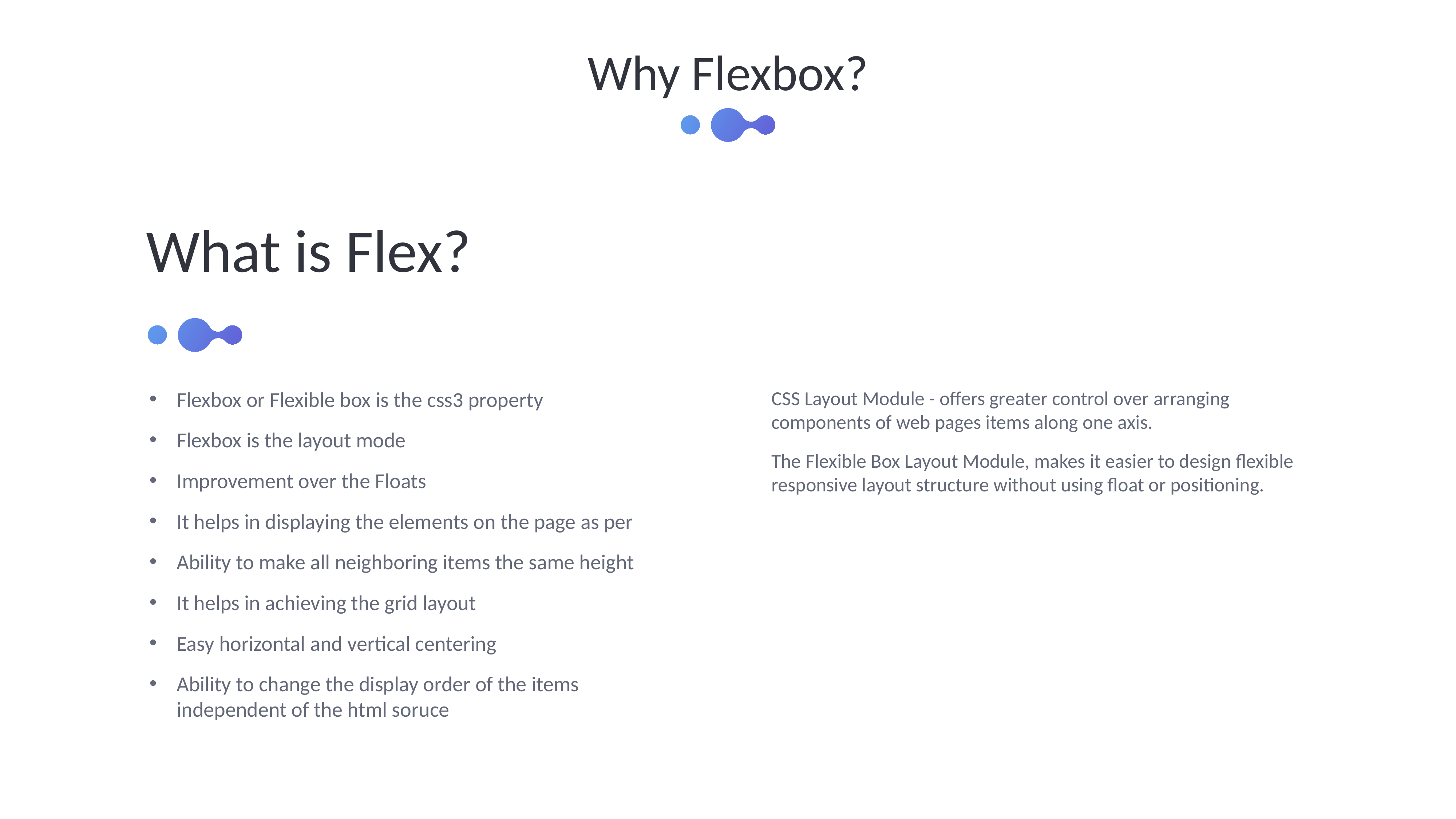

Why Flexbox?

What is Flex?

Flexbox or Flexible box is the css3 property
Flexbox is the layout mode
Improvement over the Floats
It helps in displaying the elements on the page as per
Ability to make all neighboring items the same height
It helps in achieving the grid layout
Easy horizontal and vertical centering
Ability to change the display order of the items independent of the html soruce
CSS Layout Module - offers greater control over arranging components of web pages items along one axis.
The Flexible Box Layout Module, makes it easier to design flexible responsive layout structure without using float or positioning.